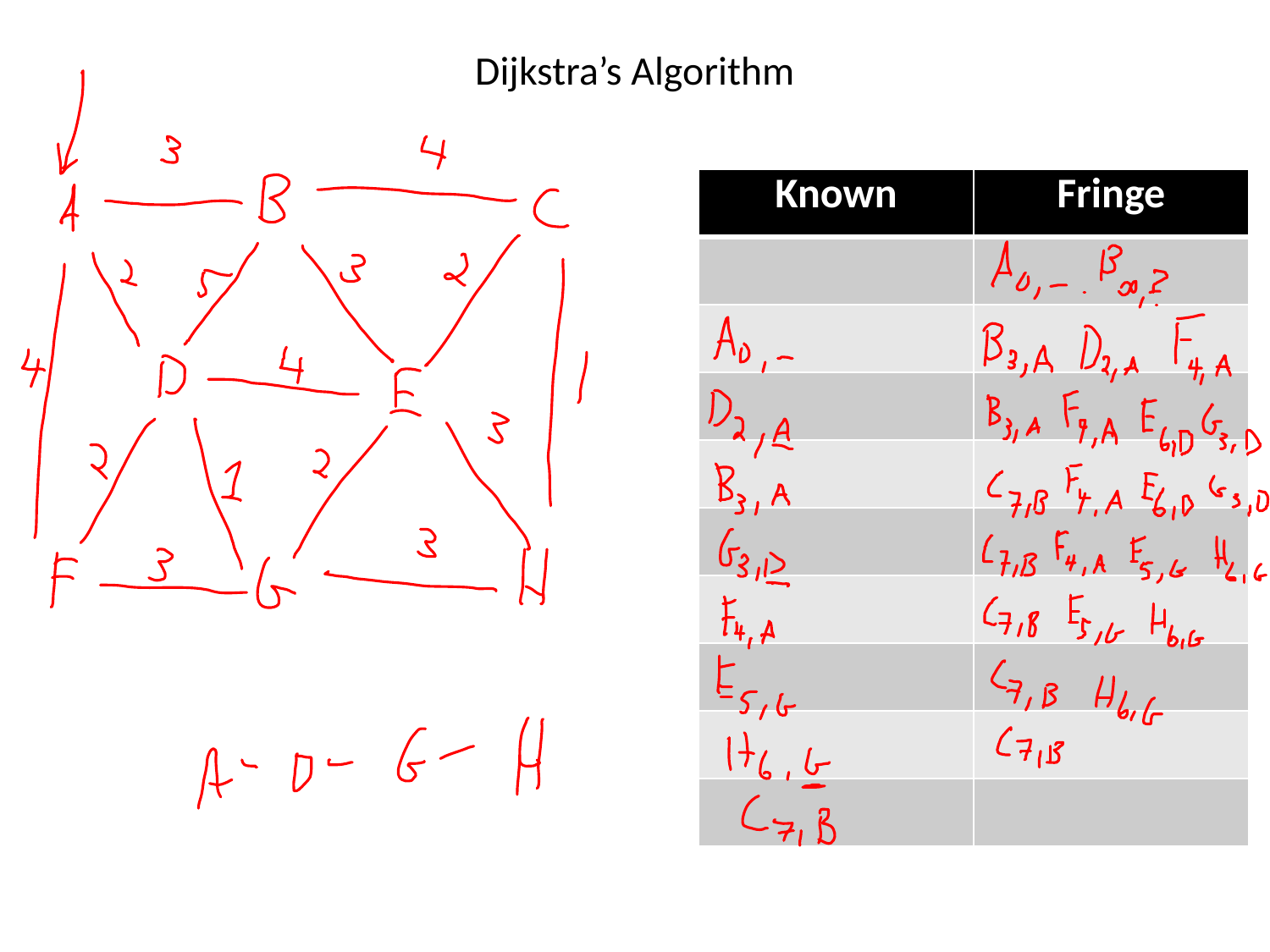

# Dijkstra’s Algorithm
| Known | Fringe |
| --- | --- |
|  |  |
|  |  |
|  |  |
|  |  |
|  |  |
|  |  |
|  |  |
|  |  |
|  |  |